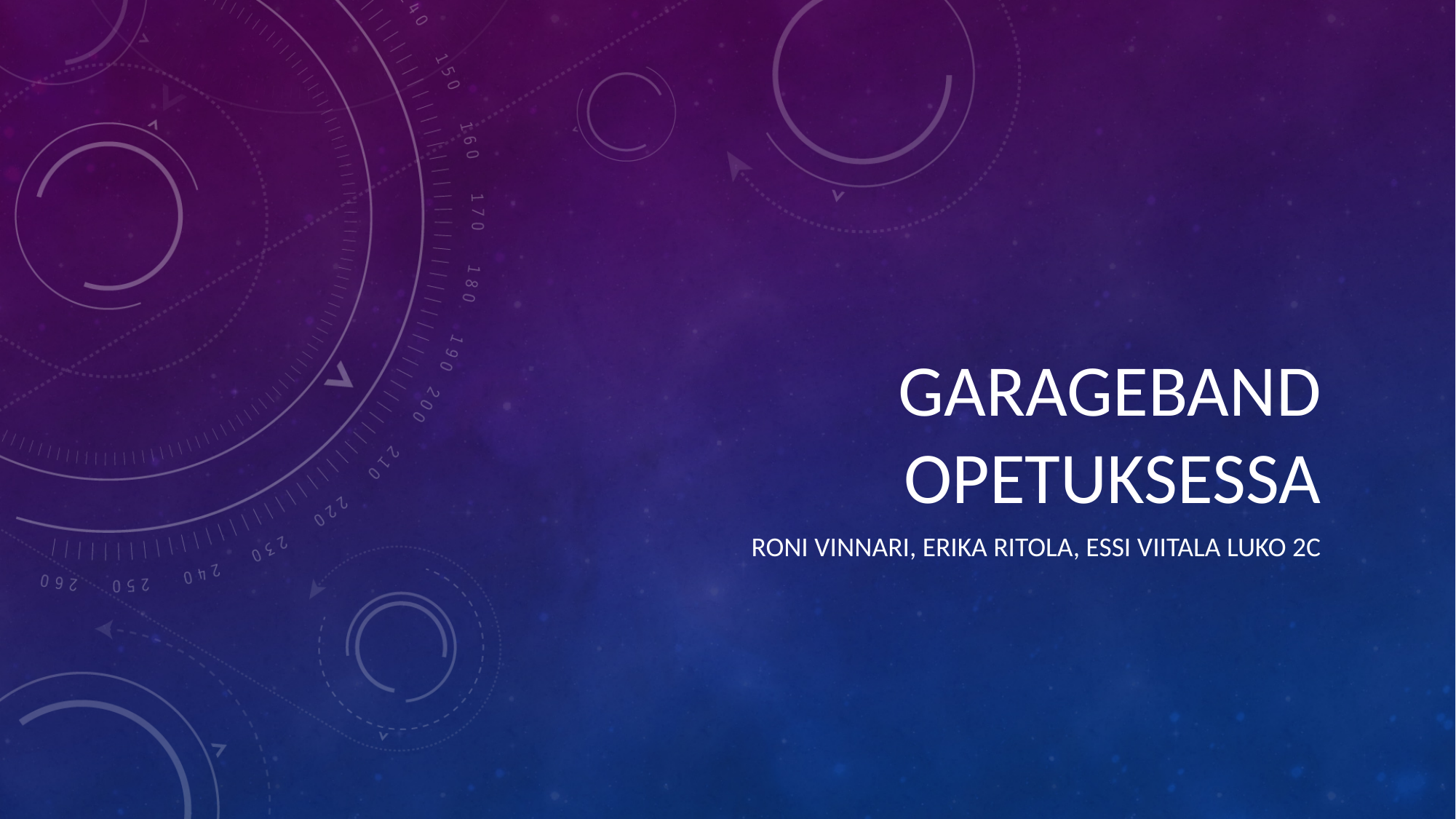

# Garageband opetuksessa
Roni vinnari, erika ritola, essi viitala luko 2c